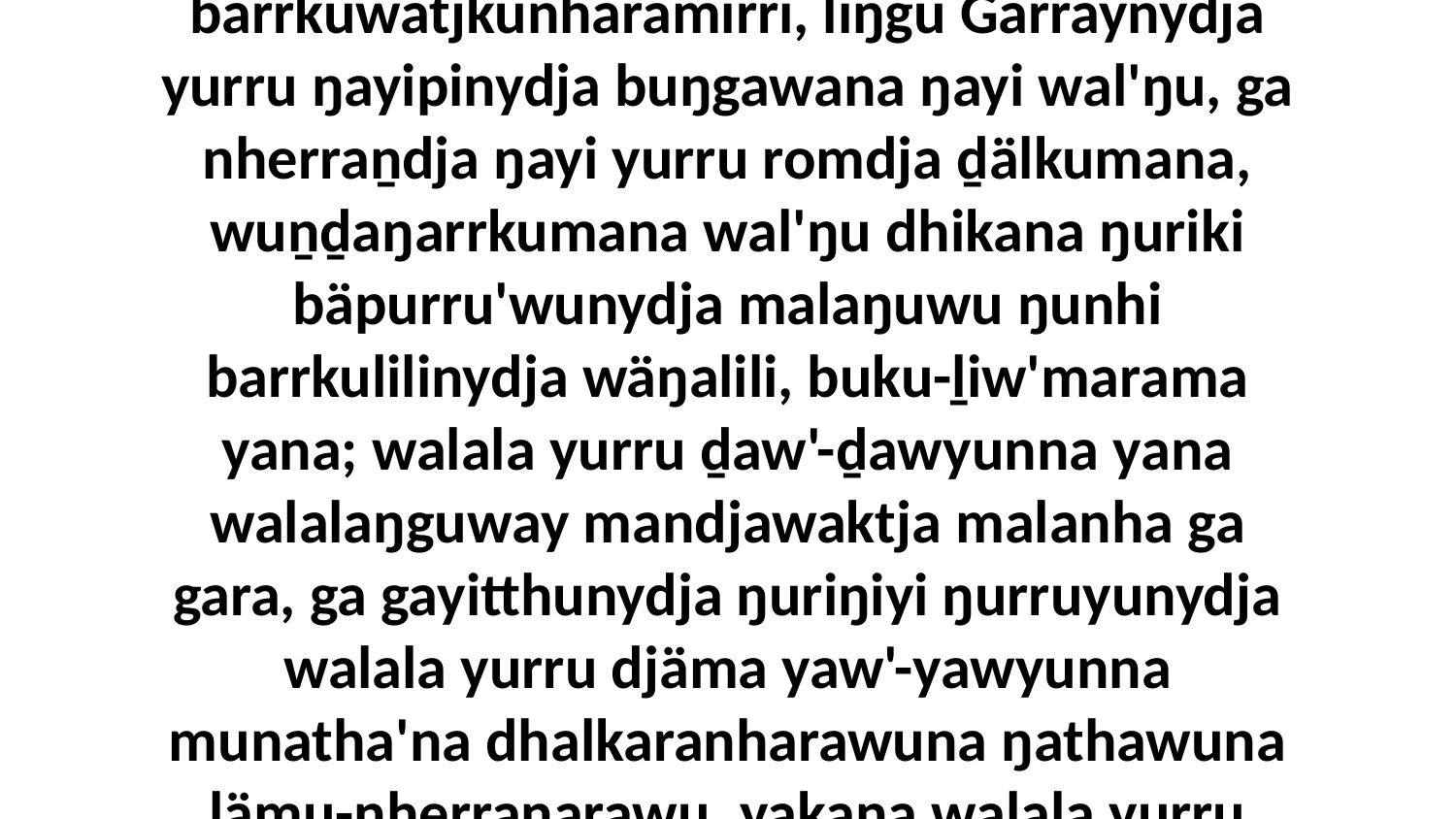

3 Yakana biyapulnydja yurru miṯtji ga miṯtji bäpurru' ga bäpurru' bunharamirri yukurra barrkuwatjkunharamirri, liŋgu Garraynydja yurru ŋayipinydja buŋgawana ŋayi wal'ŋu, ga nherraṉdja ŋayi yurru romdja ḏälkumana, wuṉḏaŋarrkumana wal'ŋu dhikana ŋuriki bäpurru'wunydja malaŋuwu ŋunhi barrkulilinydja wäŋalili, buku-ḻiw'marama yana; walala yurru ḏaw'-ḏawyunna yana walalaŋguway mandjawaktja malanha ga gara, ga gayitthunydja ŋuriŋiyi ŋurruyunydja walala yurru djäma yaw'-yawyunna munatha'na dhalkaranharawuna ŋathawuna ḻämu-nherraṉarawu, yakana walala yurru biyapulnydja marŋgiyirri bunharaminyarawunydja romgu.